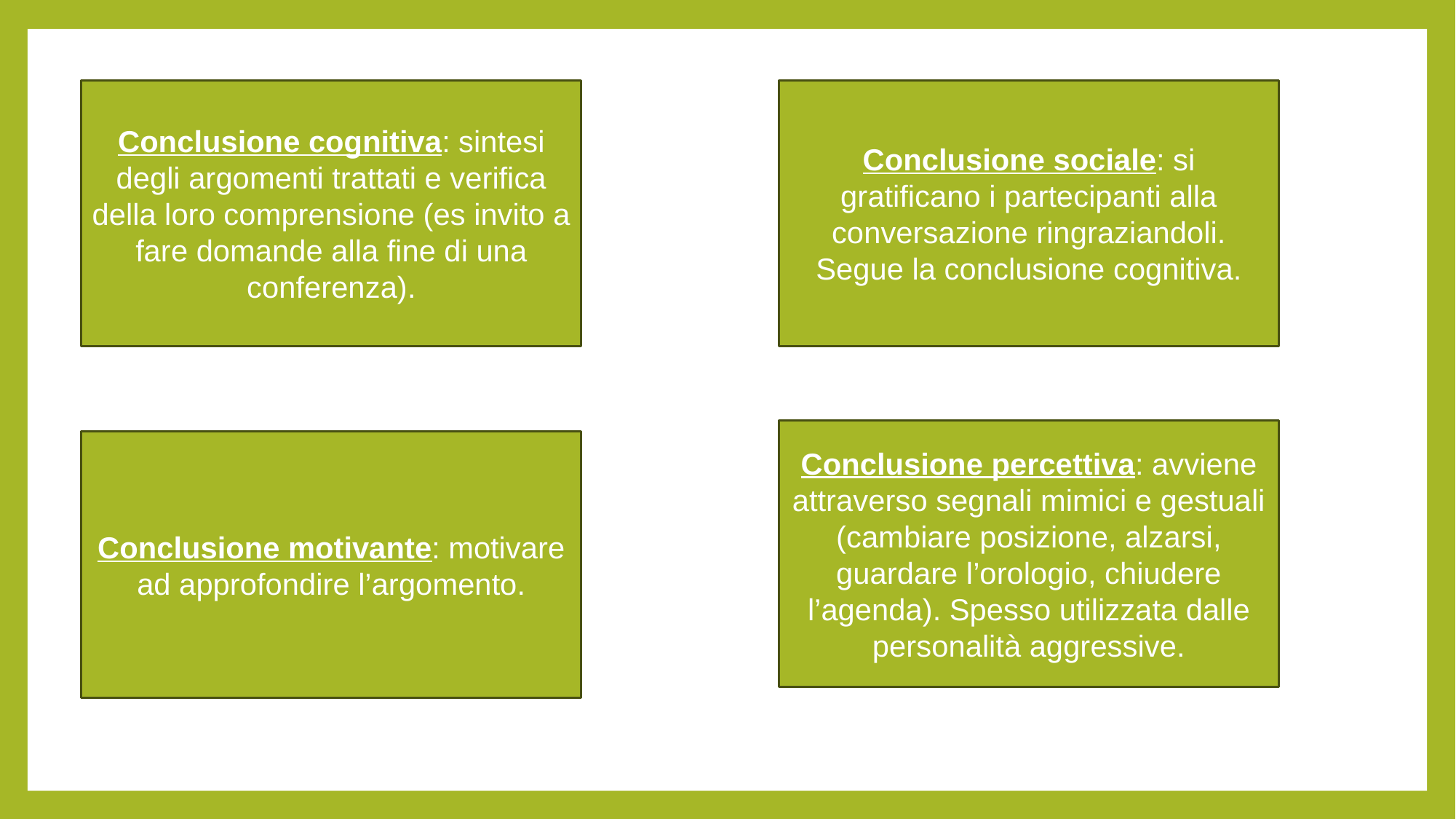

Conclusione cognitiva: sintesi degli argomenti trattati e verifica della loro comprensione (es invito a fare domande alla fine di una conferenza).
Conclusione sociale: si gratificano i partecipanti alla conversazione ringraziandoli. Segue la conclusione cognitiva.
Conclusione percettiva: avviene attraverso segnali mimici e gestuali (cambiare posizione, alzarsi, guardare l’orologio, chiudere l’agenda). Spesso utilizzata dalle personalità aggressive.
Conclusione motivante: motivare ad approfondire l’argomento.